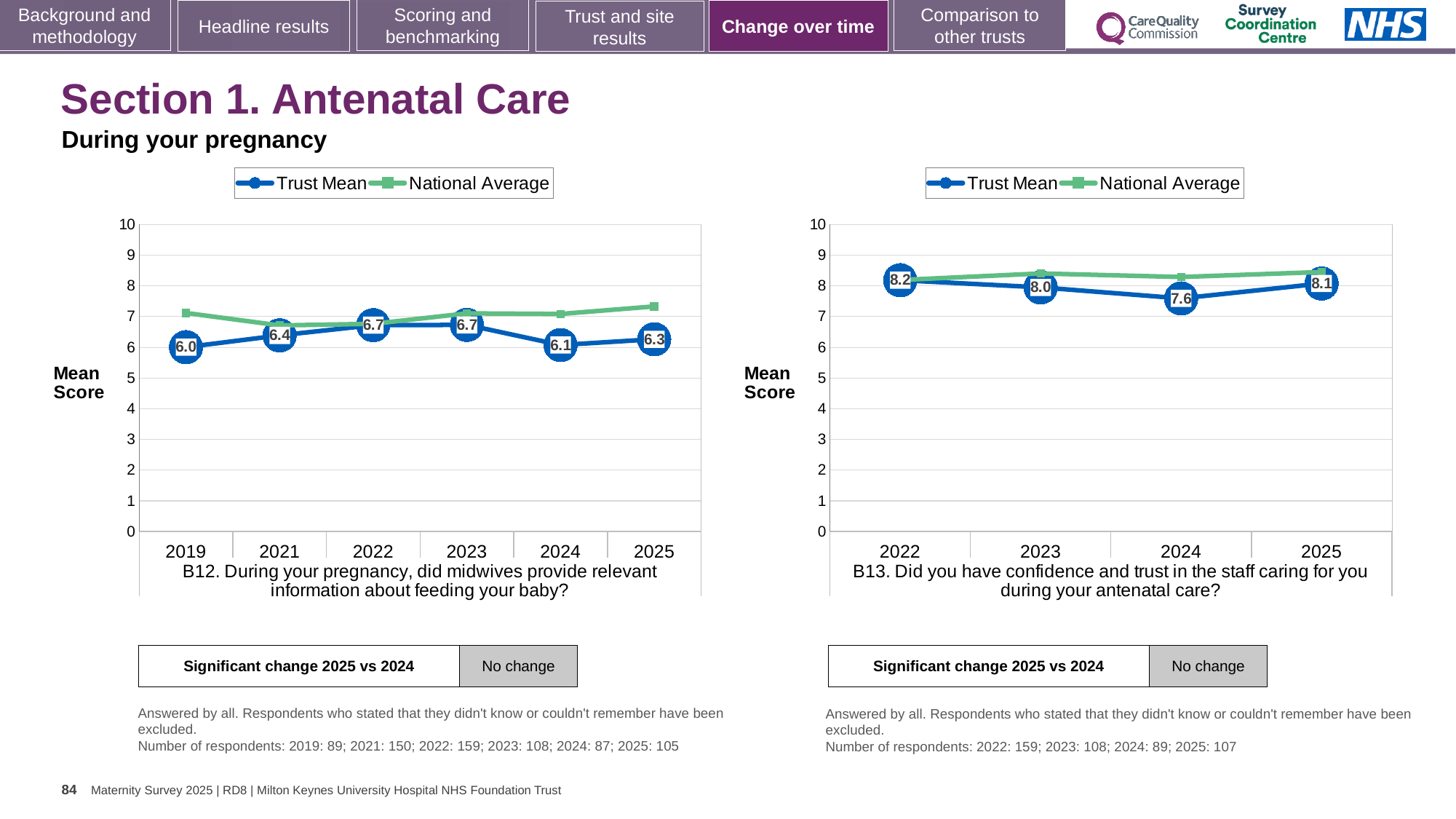

# Section 1. Antenatal Care
During your pregnancy

### Chart

| Category | Trust Mean | National Average |
|---|---|---|
| 2019 | 6.004037146871982 | 7.11590613682252 |
| 2021 | 6.38737380381345 | 6.712096009519414 |
| 2022 | 6.72113160233855 | 6.763921823097865 |
| 2023 | 6.728865556214941 | 7.103922167583505 |
| 2024 | 6.074368605411935 | 7.085004815231129 |
| 2025 | 6.262305354670838 | 7.331314827208904 |

### Chart

| Category | Trust Mean | National Average |
|---|---|---|
| 2022 | 8.184131985625982 | 8.190148194482877 |
| 2023 | 7.950858619886136 | 8.402609777939114 |
| 2024 | 7.590288346296011 | 8.288316971491675 |
| 2025 | 8.077213298388532 | 8.449689325432477 |
| Significant change 2025 vs 2024 | No change |
| --- | --- |
| Significant change 2025 vs 2024 | No change |
| --- | --- |
Answered by all. Respondents who stated that they didn't know or couldn't remember have been excluded.
Number of respondents: 2019: 89; 2021: 150; 2022: 159; 2023: 108; 2024: 87; 2025: 105
Answered by all. Respondents who stated that they didn't know or couldn't remember have been excluded.
Number of respondents: 2022: 159; 2023: 108; 2024: 89; 2025: 107
84